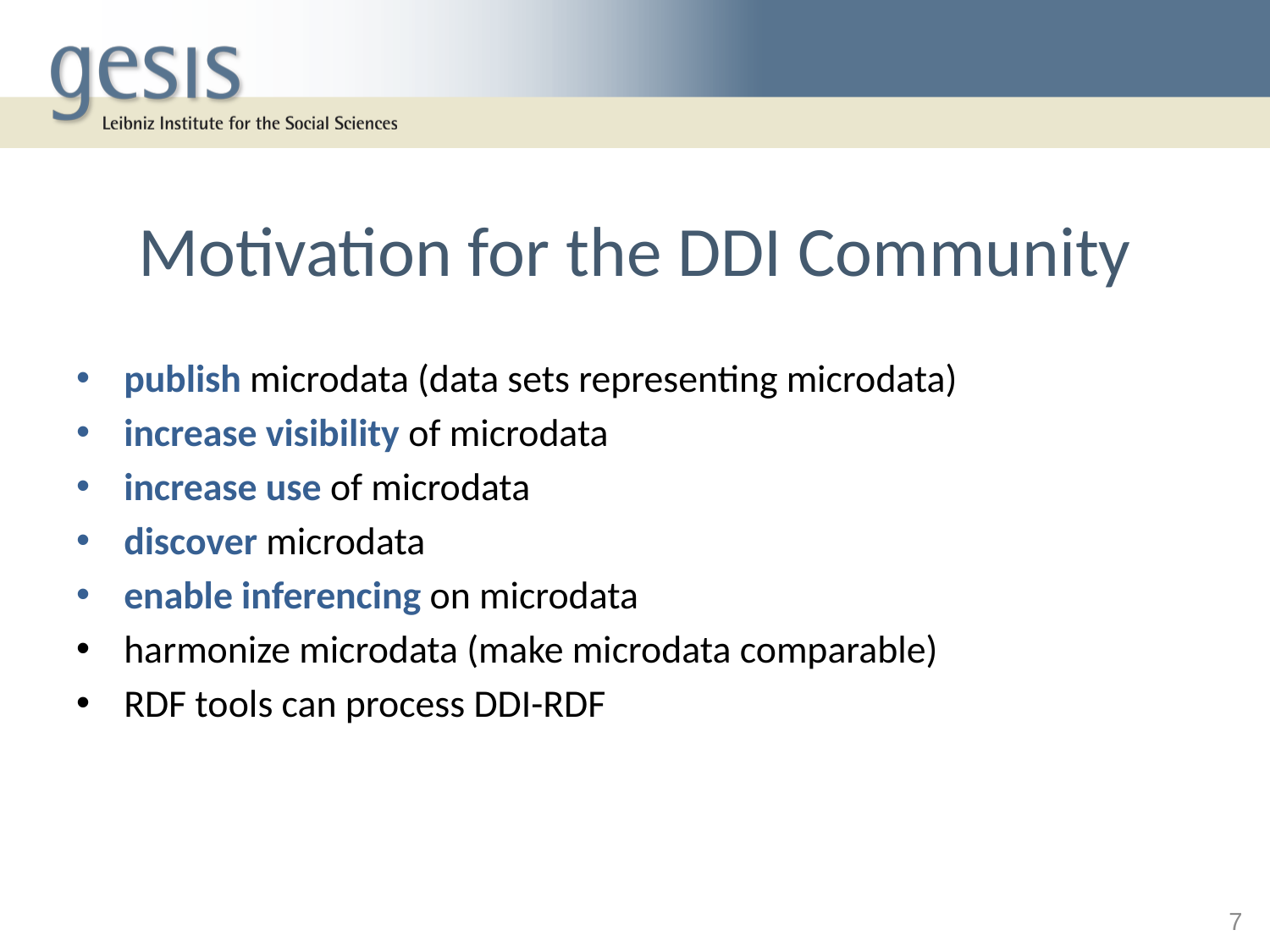

# Motivation for the DDI Community
publish microdata (data sets representing microdata)
increase visibility of microdata
increase use of microdata
discover microdata
enable inferencing on microdata
harmonize microdata (make microdata comparable)
RDF tools can process DDI-RDF

7